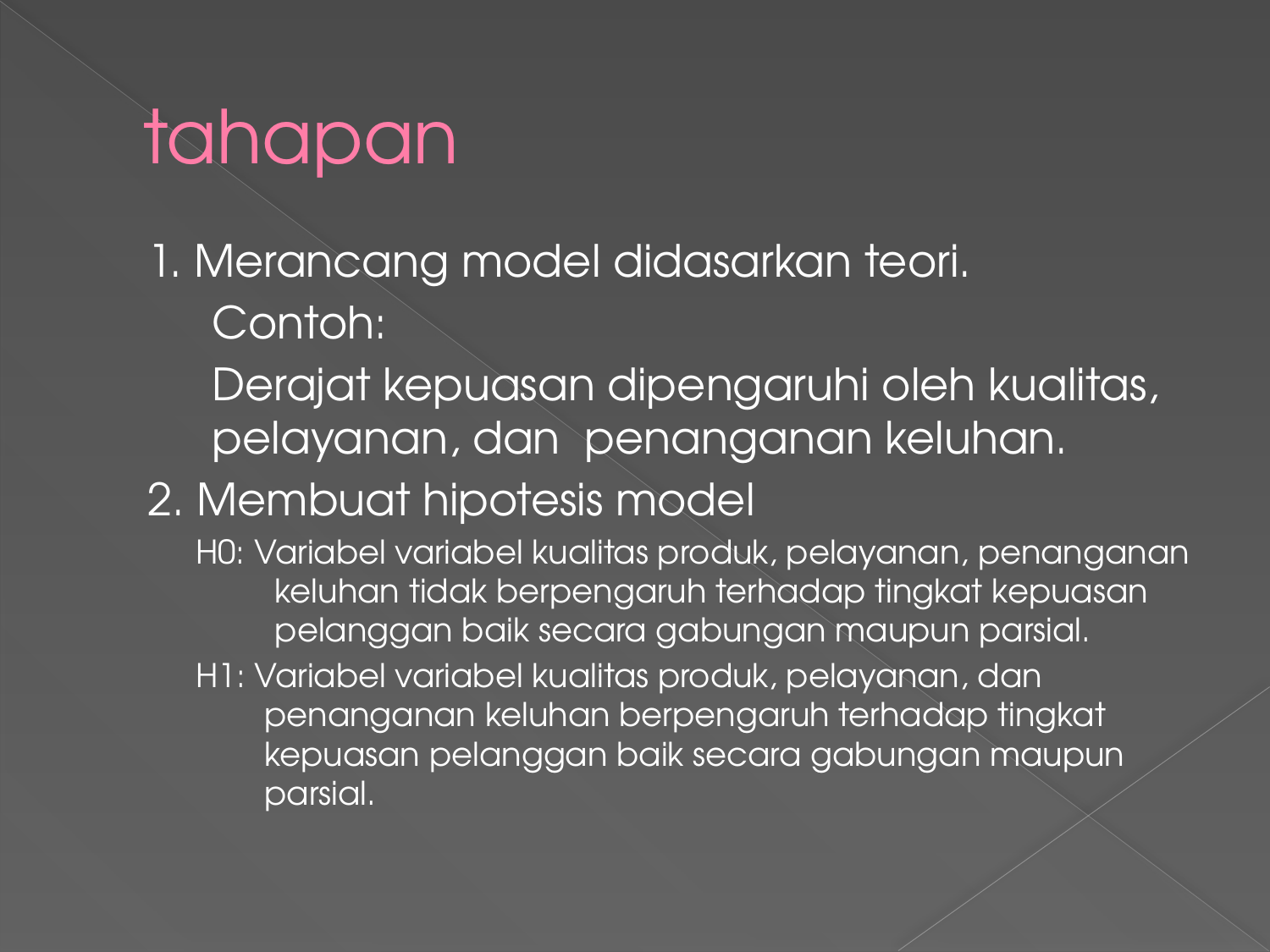

# tahapan
1. Merancang model didasarkan teori.
	Contoh:
	Derajat kepuasan dipengaruhi oleh kualitas, pelayanan, dan  penanganan keluhan.
2. Membuat hipotesis model
H0: Variabel variabel kualitas produk, pelayanan, penanganan keluhan tidak berpengaruh terhadap tingkat kepuasan pelanggan baik secara gabungan maupun parsial.
H1: Variabel variabel kualitas produk, pelayanan, dan penanganan keluhan berpengaruh terhadap tingkat kepuasan pelanggan baik secara gabungan maupun parsial.